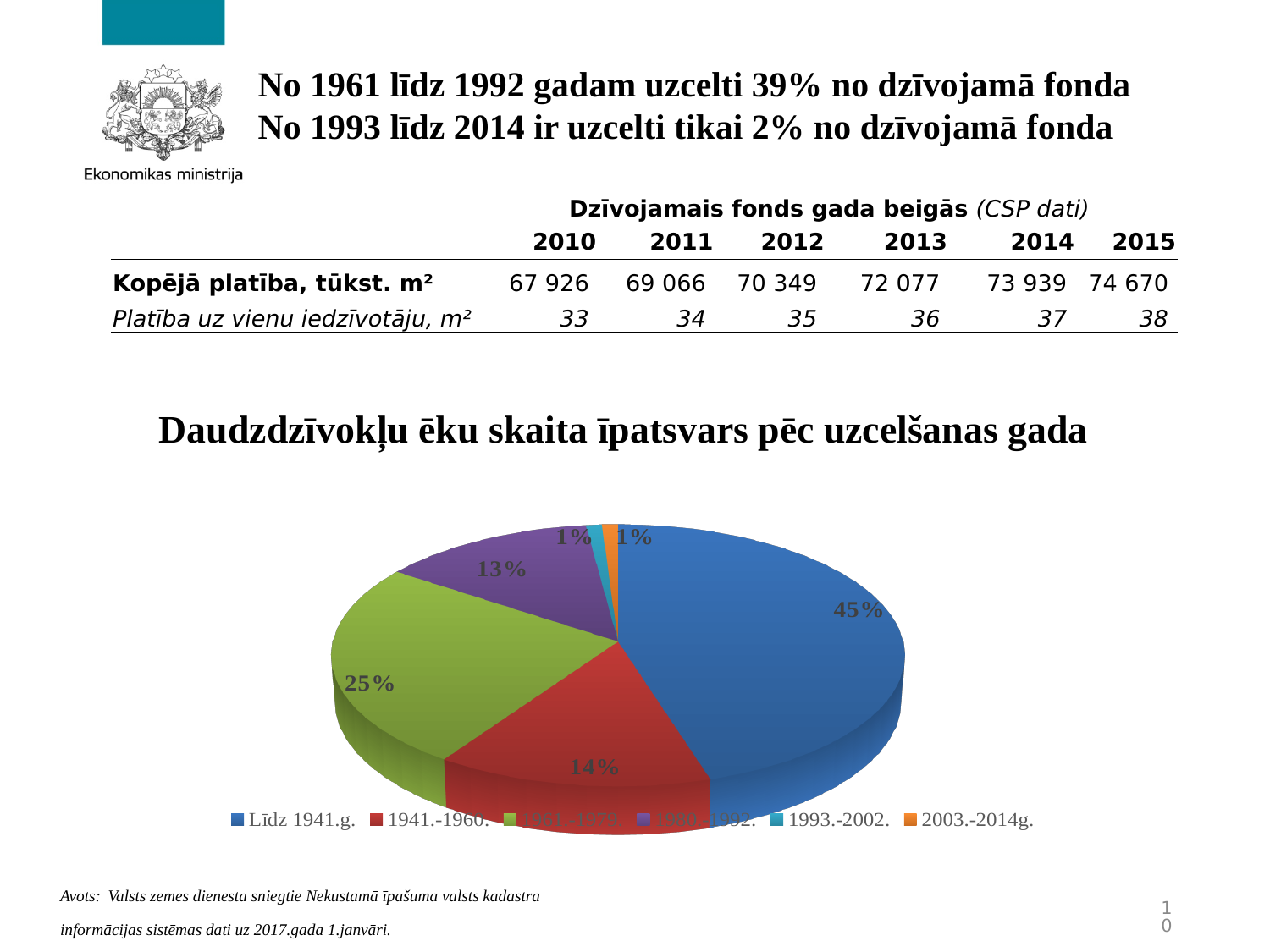

No 1961 līdz 1992 gadam uzcelti 39% no dzīvojamā fonda
No 1993 līdz 2014 ir uzcelti tikai 2% no dzīvojamā fonda
|  | Dzīvojamais fonds gada beigās (CSP dati) |  |  |  |  |  |
| --- | --- | --- | --- | --- | --- | --- |
|  | 2010 | 2011 | 2012 | 2013 | 2014 | 2015 |
| Kopējā platība, tūkst. m² | 67 926 | 69 066 | 70 349 | 72 077 | 73 939 | 74 670 |
| Platība uz vienu iedzīvotāju, m² | 33 | 34 | 35 | 36 | 37 | 38 |
Daudzdzīvokļu ēku skaita īpatsvars pēc uzcelšanas gada

[unsupported chart]

Avots: Valsts zemes dienesta sniegtie Nekustamā īpašuma valsts kadastra informācijas sistēmas dati uz 2017.gada 1.janvāri.
10